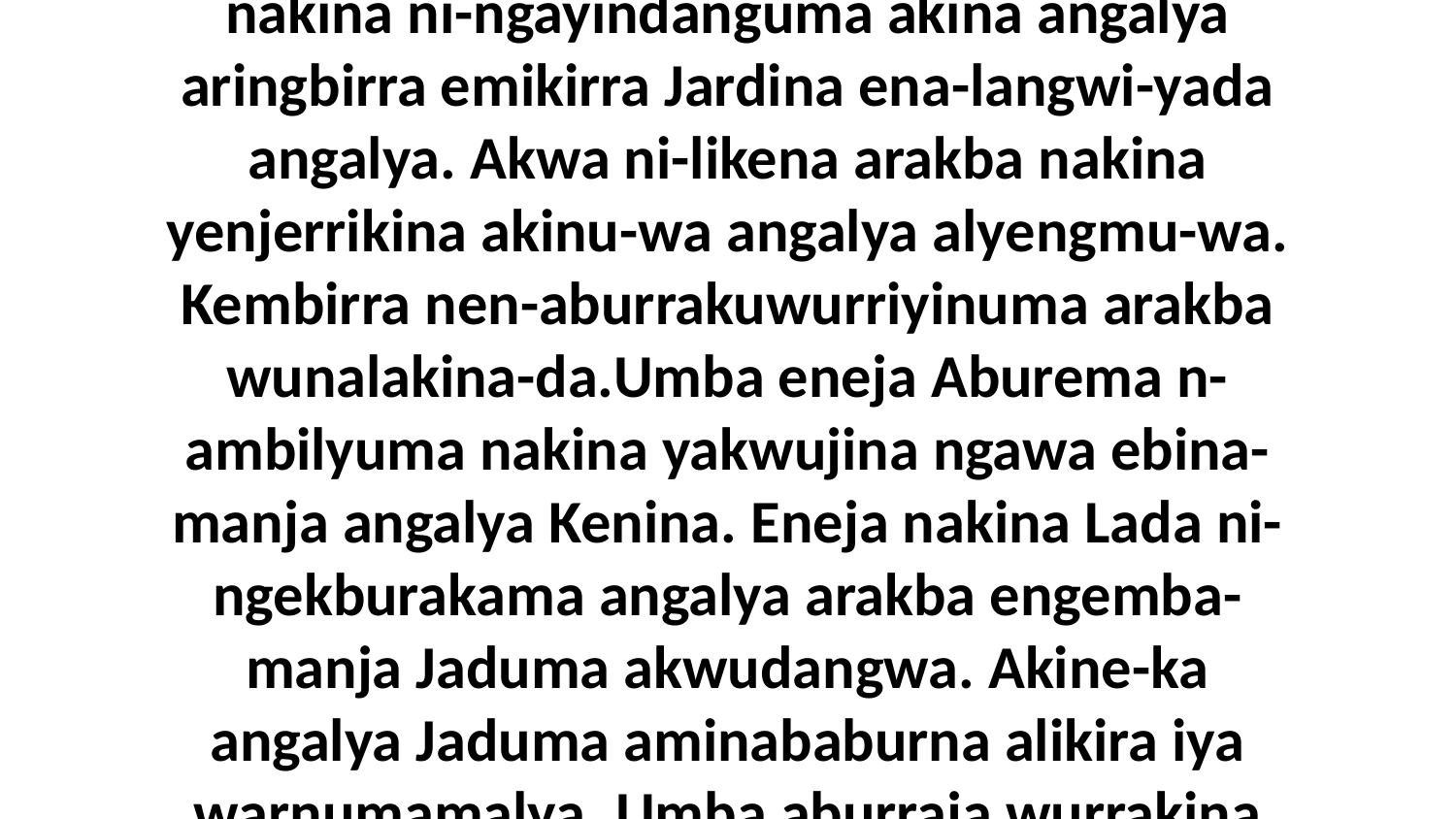

10-13 Eneja Lada kembirra n-andeya angerriba nakina akena ni-rringka ekbilyuwalya angalya nuw-ambilyu-murrumanja adirrungwarna adalyuma emikirra Jardina. Eningabe-ka angalya akina. Umba akina adalyuma na-likenumurra angerriba akinu-wa angalya emikirra Jawa. Ababurne-ka akina akungwa iya eka akwa amarda, wuburra laka ebina angalya Yaweya ni-ngekburakama nakina emikirra Yidina, akwa ngalajukwaba wuburra ne-yamama akina adalyuma Yijiba-manja. Kembirra Lada nakina ni-ngayindanguma akina angalya aringbirra emikirra Jardina ena-langwi-yada angalya. Akwa ni-likena arakba nakina yenjerrikina akinu-wa angalya alyengmu-wa. Kembirra nen-aburrakuwurriyinuma arakba wunalakina-da.Umba eneja Aburema n-ambilyuma nakina yakwujina ngawa ebina-manja angalya Kenina. Eneja nakina Lada ni-ngekburakama angalya arakba engemba-manja Jaduma akwudangwa. Akine-ka angalya Jaduma aminababurna alikira iya warnumamalya. Umba aburraja wurrakina warnumamalya WarningiJaduma wurruwurrariye-ka wurruminakina angalya. Nara kenumini-yarrkuwaraka ayakwa Yaweya-langwa akwa nuw-arriyakajungwunuma awurruwurrariya-langwa wurrakina ngawa-da. Akena yakwujina ngawa nuw-ambilyuma aburraja Lada-murriya, nara-wiya nakina Yaweya kinu-burrijuwa alakina-kiya angalya aruma-murrikiya Jaduma akwa ngawa Kamara-da.Aburema ni-likenu-mulangwa Yebirenu-wa